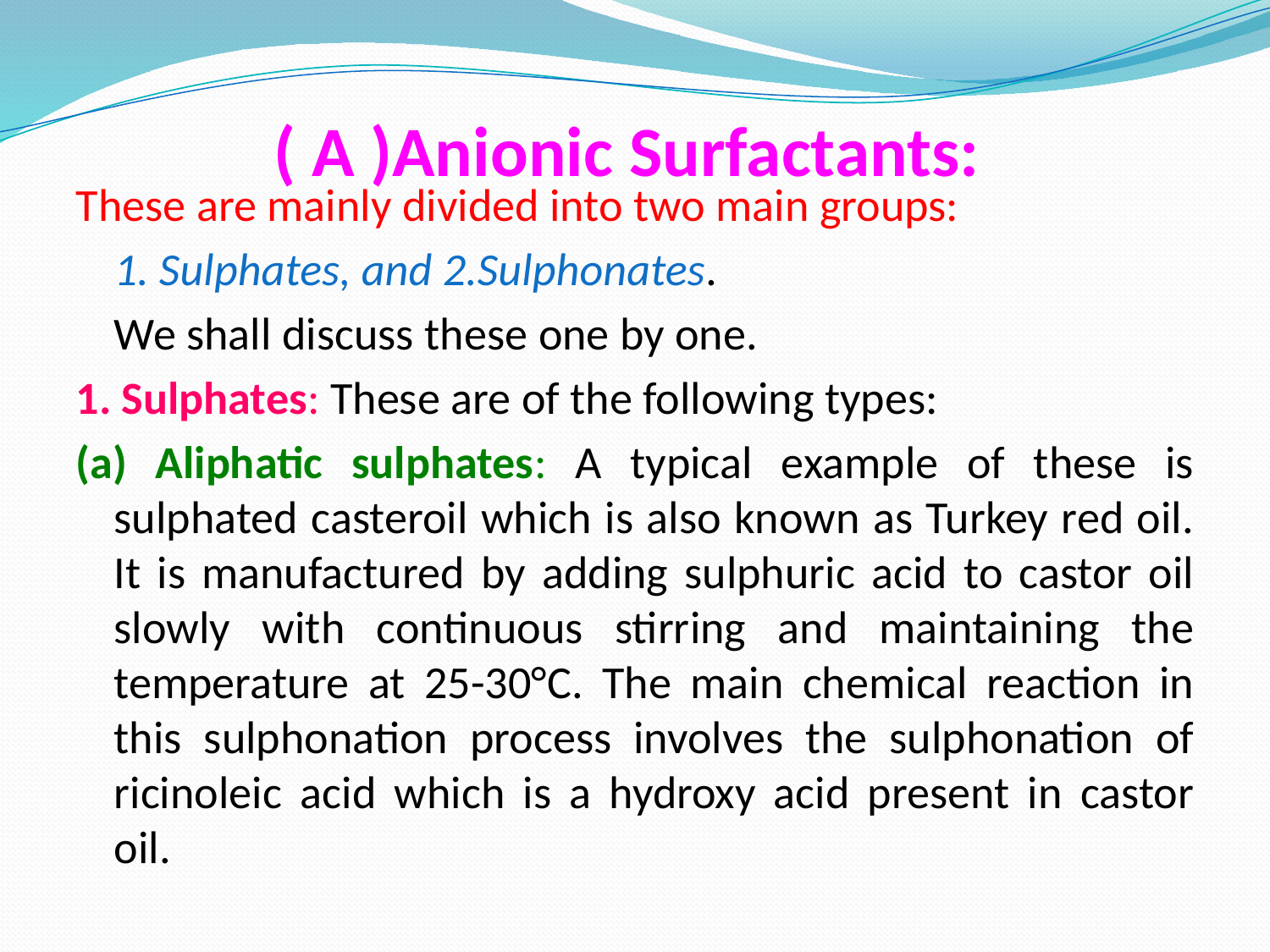

# ( A )Anionic Surfactants:
These are mainly divided into two main groups:
	1. Sulphates, and 2.Sulphonates.
	We shall discuss these one by one.
1. Sulphates: These are of the following types:
(a) Aliphatic sulphates: A typical example of these is sulphated casteroil which is also known as Turkey red oil. It is manufactured by adding sulphuric acid to castor oil slowly with continuous stirring and maintaining the temperature at 25-30°C. The main chemical reaction in this sulphonation process involves the sulphonation of ricinoleic acid which is a hydroxy acid present in castor oil.